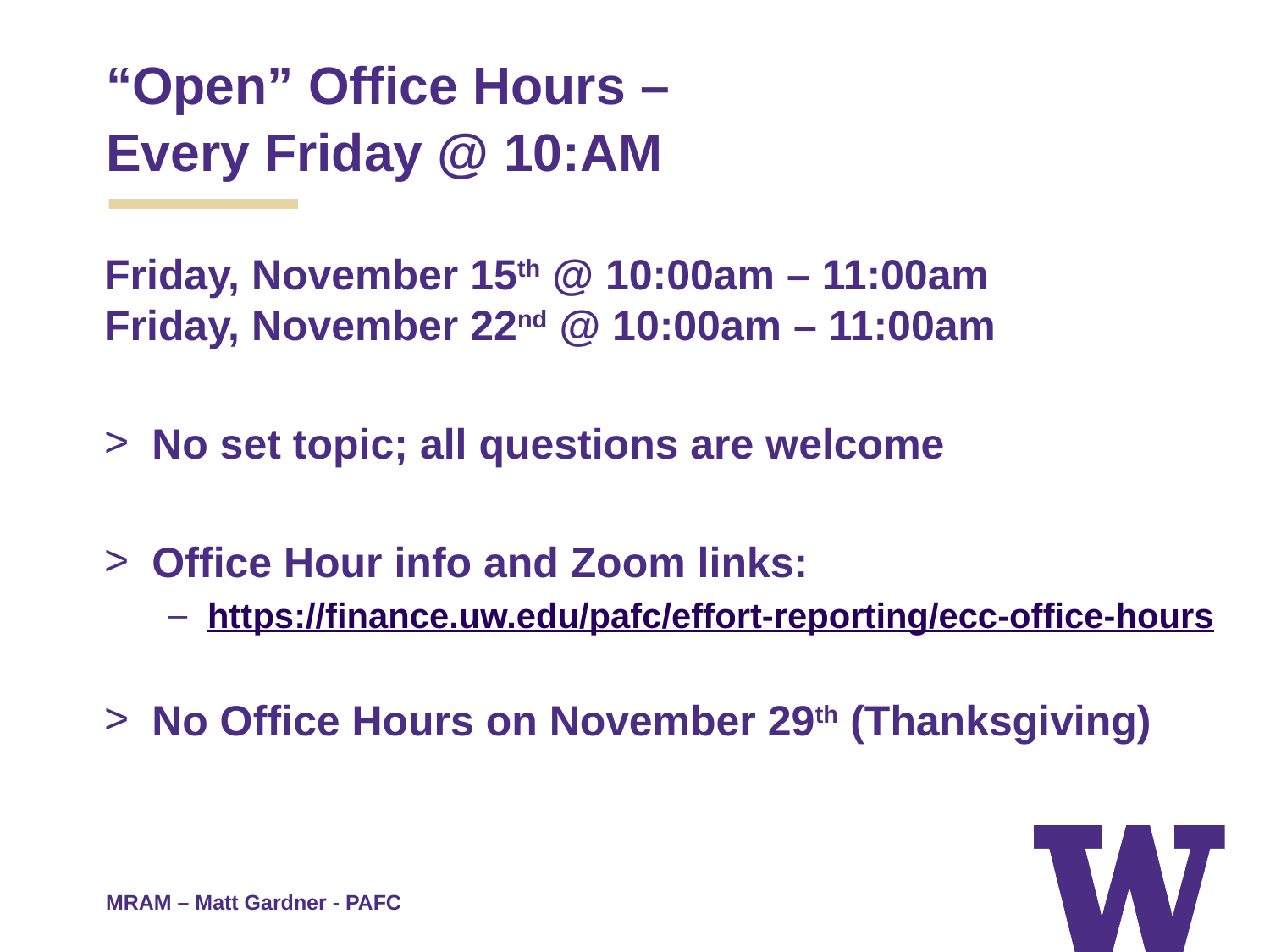

# “Open” Office Hours –
Every Friday @ 10:AM
Friday, November 15th @ 10:00am – 11:00am
Friday, November 22nd @ 10:00am – 11:00am

No set topic; all questions are welcome

Office Hour info and Zoom links:
https://finance.uw.edu/pafc/effort-reporting/ecc-office-hours

No Office Hours on November 29th (Thanksgiving)
MRAM – Matt Gardner - PAFC